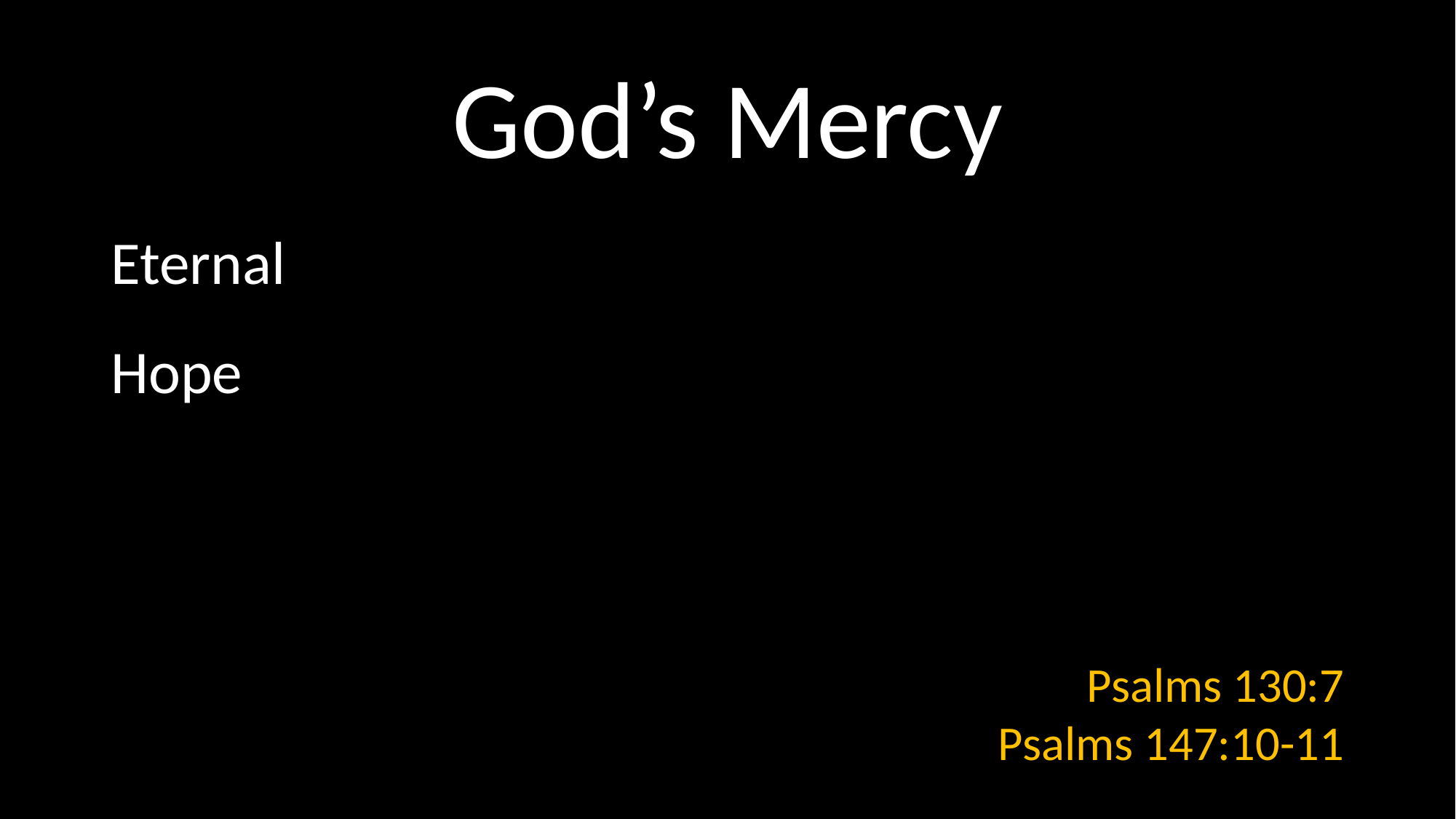

# God’s Mercy
Eternal
Hope
Psalms 130:7
Psalms 147:10-11